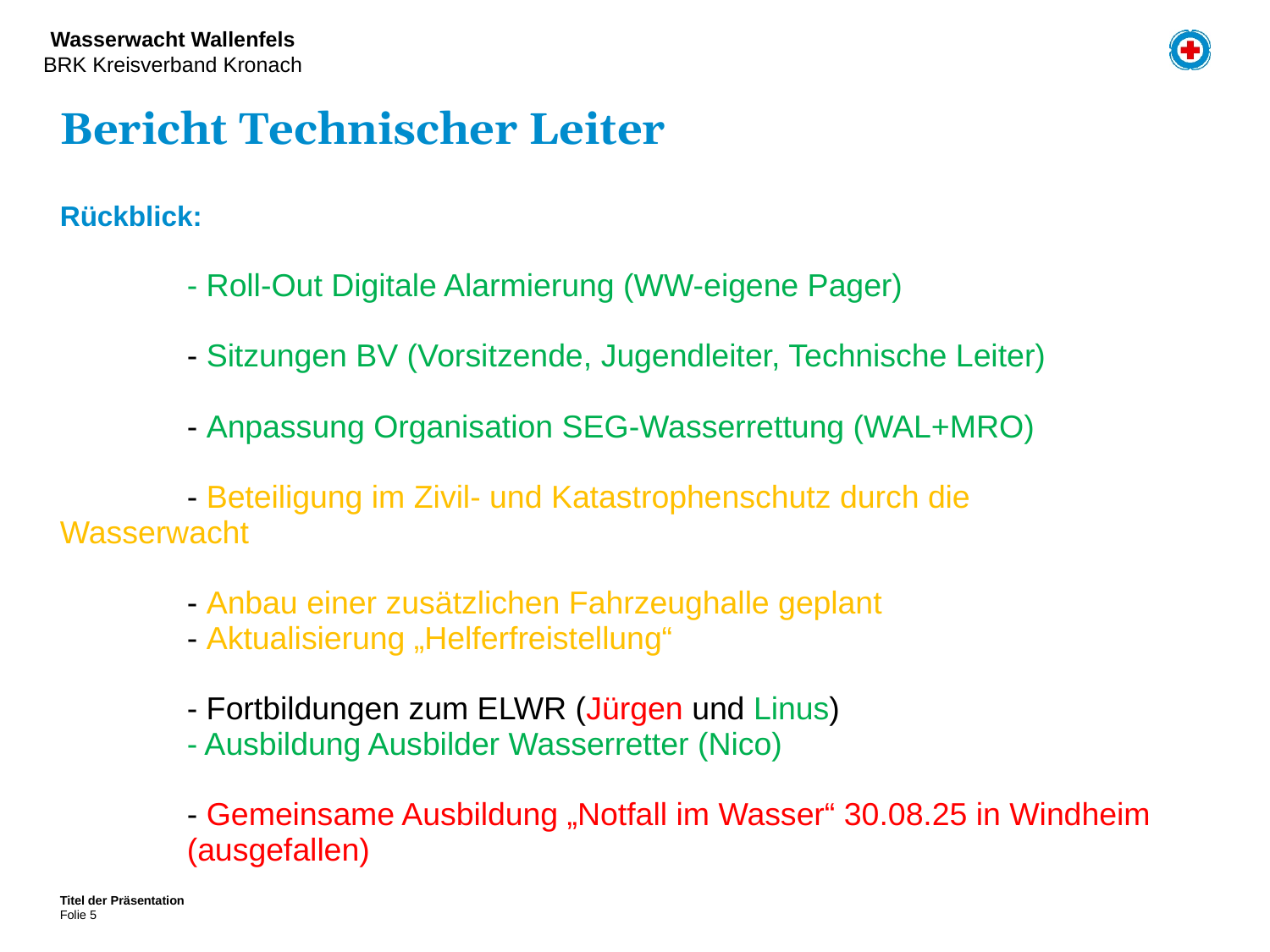

Wasserwacht Wallenfels
BRK Kreisverband Kronach
# Bericht Technischer Leiter
Rückblick:

	- Roll-Out Digitale Alarmierung (WW-eigene Pager)

	- Sitzungen BV (Vorsitzende, Jugendleiter, Technische Leiter)

	- Anpassung Organisation SEG-Wasserrettung (WAL+MRO)

	- Beteiligung im Zivil- und Katastrophenschutz durch die 	Wasserwacht

	- Anbau einer zusätzlichen Fahrzeughalle geplant
	- Aktualisierung „Helferfreistellung“

	- Fortbildungen zum ELWR (Jürgen und Linus)
	- Ausbildung Ausbilder Wasserretter (Nico)

	- Gemeinsame Ausbildung „Notfall im Wasser“ 30.08.25 in Windheim
	(ausgefallen)

Titel der Präsentation
5